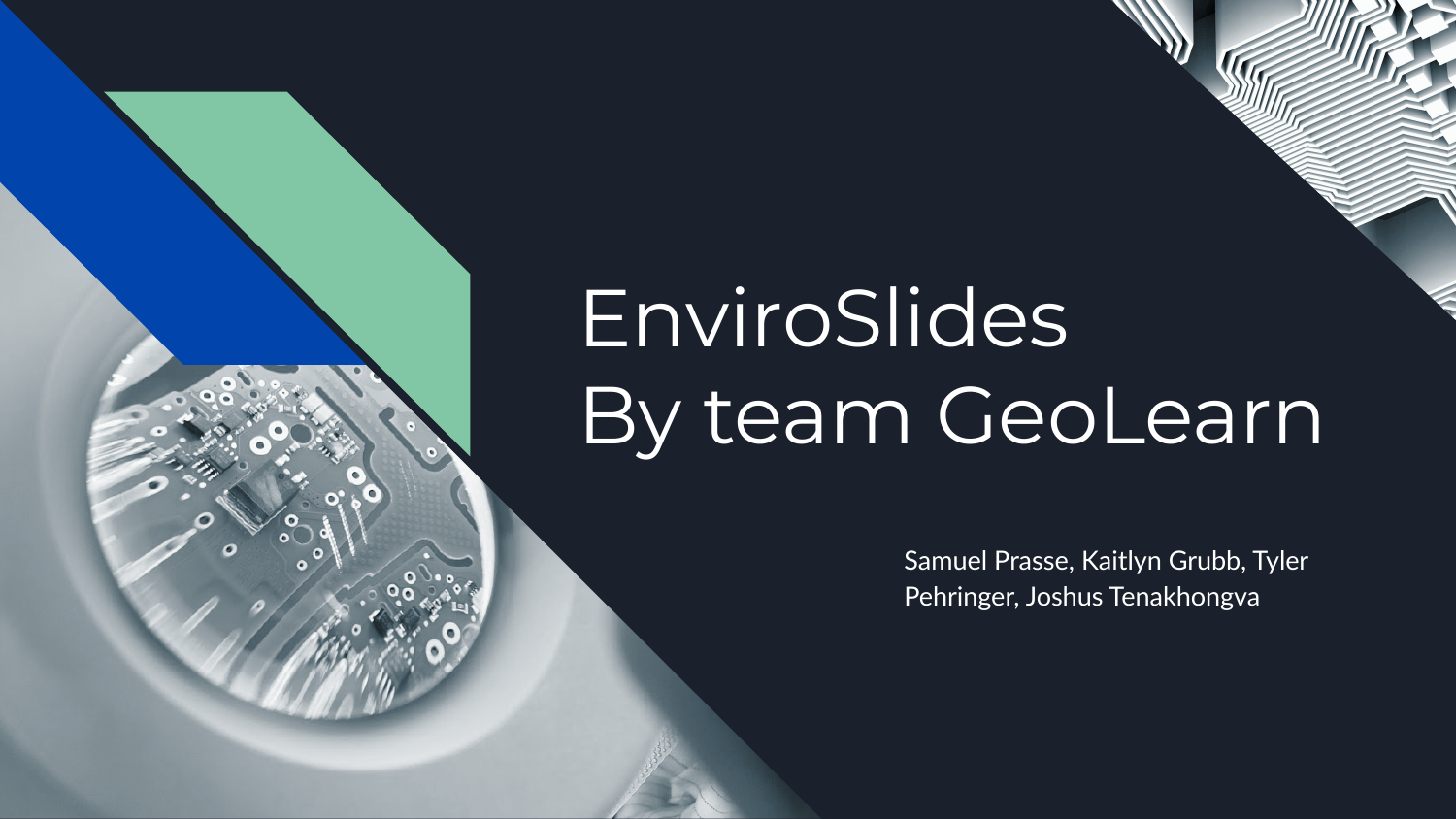

# EnviroSlides
By team GeoLearn
Samuel Prasse, Kaitlyn Grubb, Tyler Pehringer, Joshus Tenakhongva